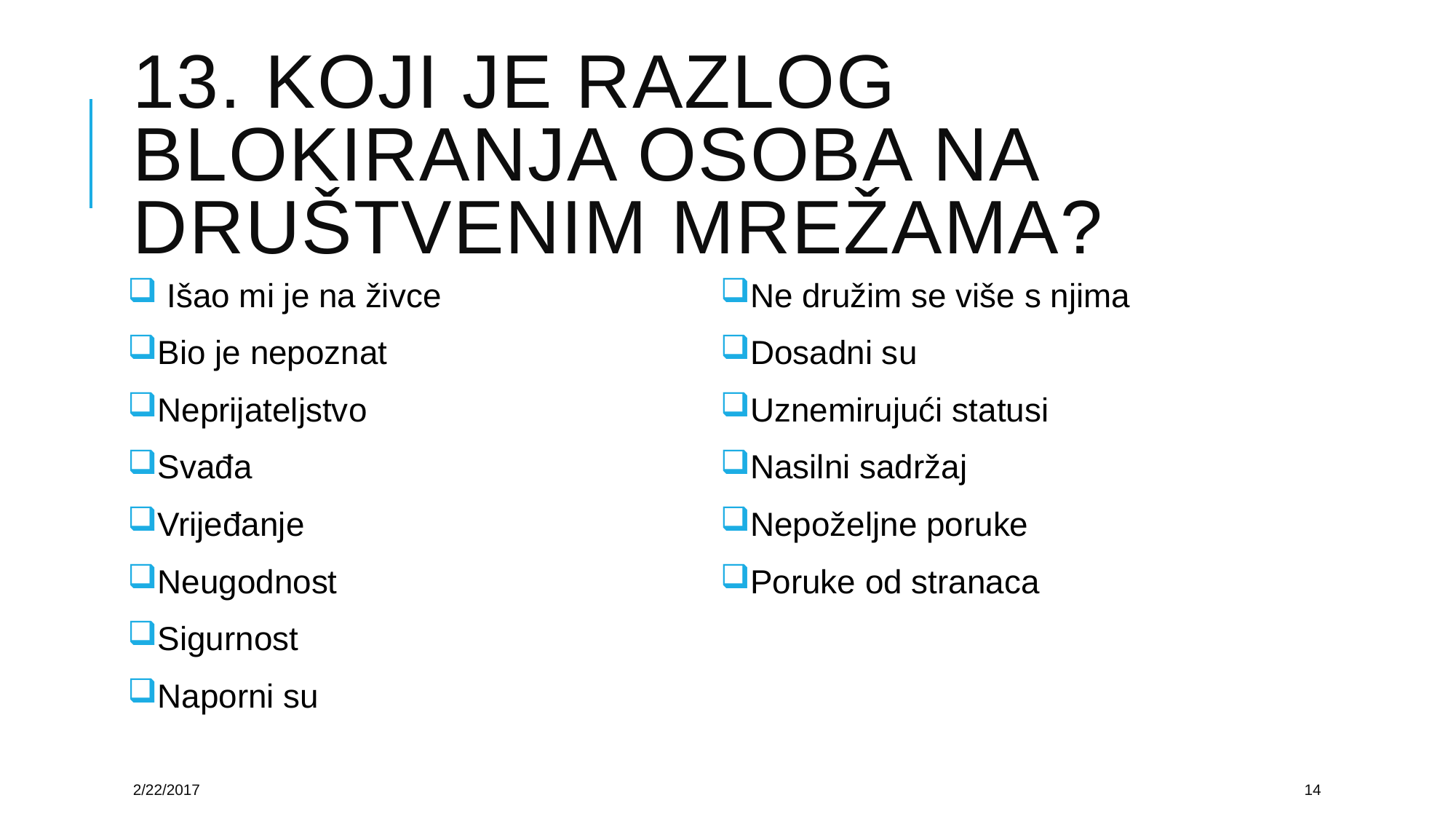

# 13. KOJI JE RAZLOG BLOKIRANJA OSOBA NA DRUŠTVENIM MREŽAMA?
 Išao mi je na živce
Bio je nepoznat
Neprijateljstvo
Svađa
Vrijeđanje
Neugodnost
Sigurnost
Naporni su
Ne družim se više s njima
Dosadni su
Uznemirujući statusi
Nasilni sadržaj
Nepoželjne poruke
Poruke od stranaca
2/22/2017
14